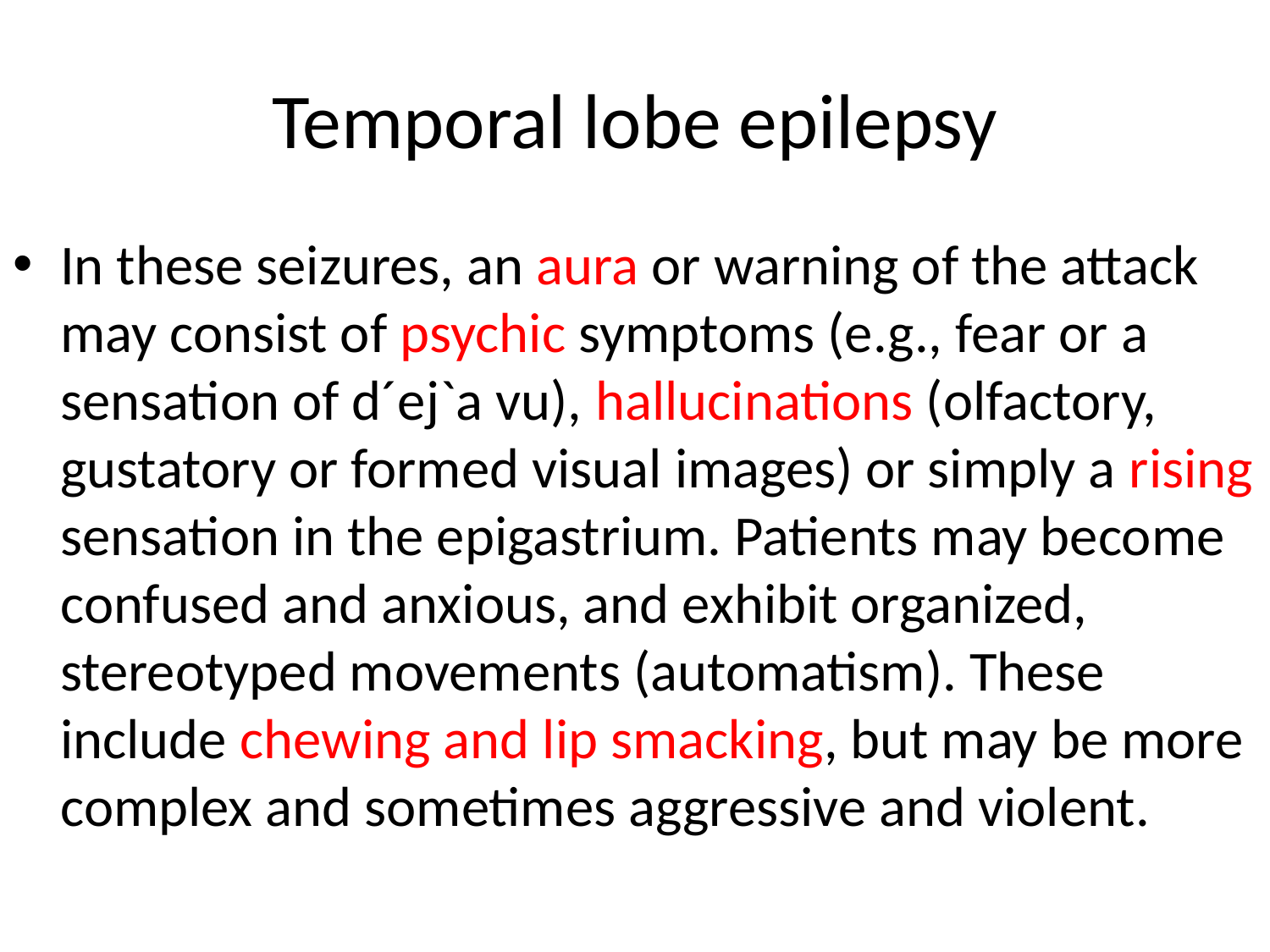

# Temporal lobe epilepsy
In these seizures, an aura or warning of the attack may consist of psychic symptoms (e.g., fear or a sensation of d´ej`a vu), hallucinations (olfactory, gustatory or formed visual images) or simply a rising sensation in the epigastrium. Patients may become confused and anxious, and exhibit organized, stereotyped movements (automatism). These include chewing and lip smacking, but may be more complex and sometimes aggressive and violent.